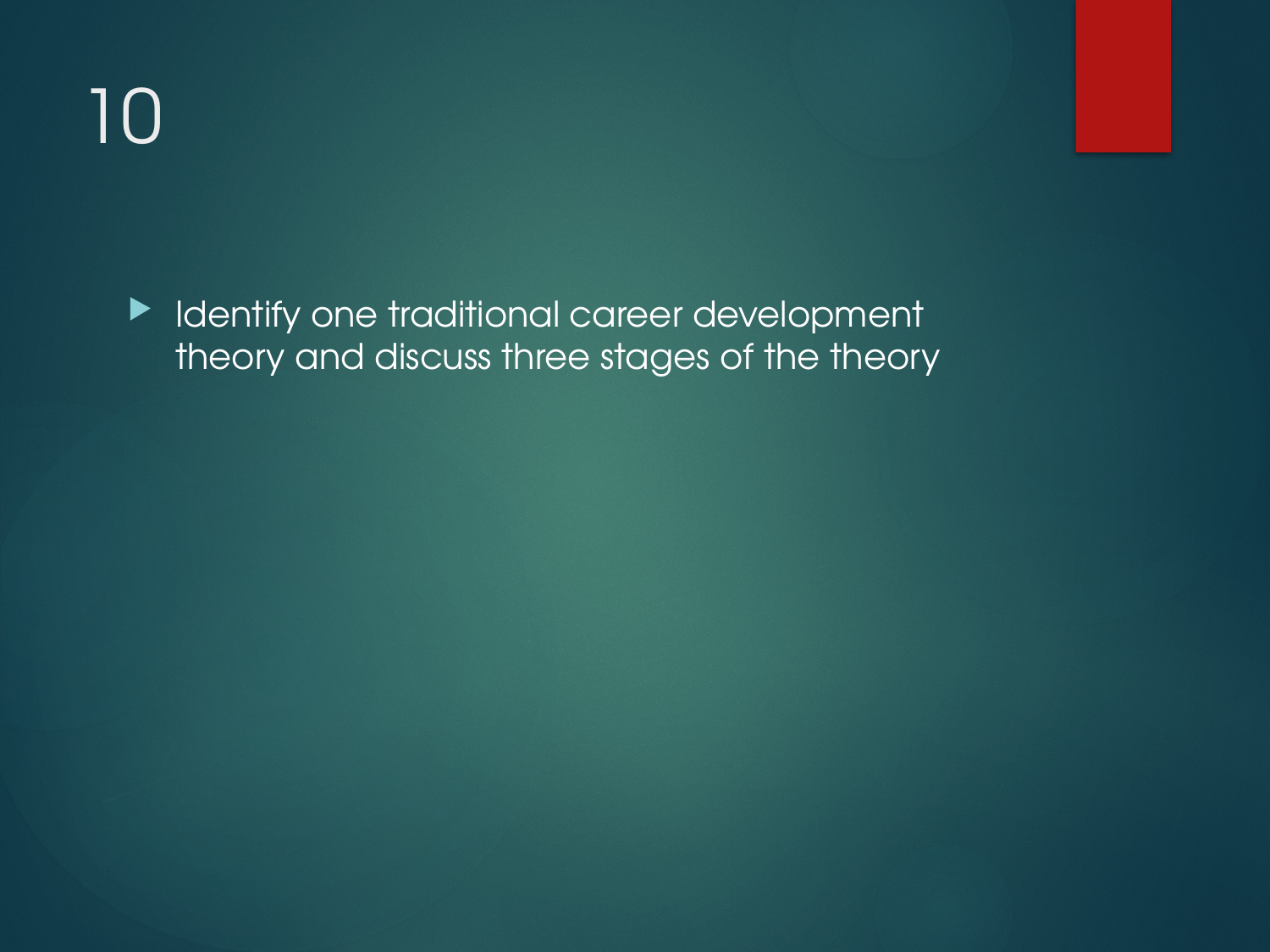

# 10
Identify one traditional career development theory and discuss three stages of the theory